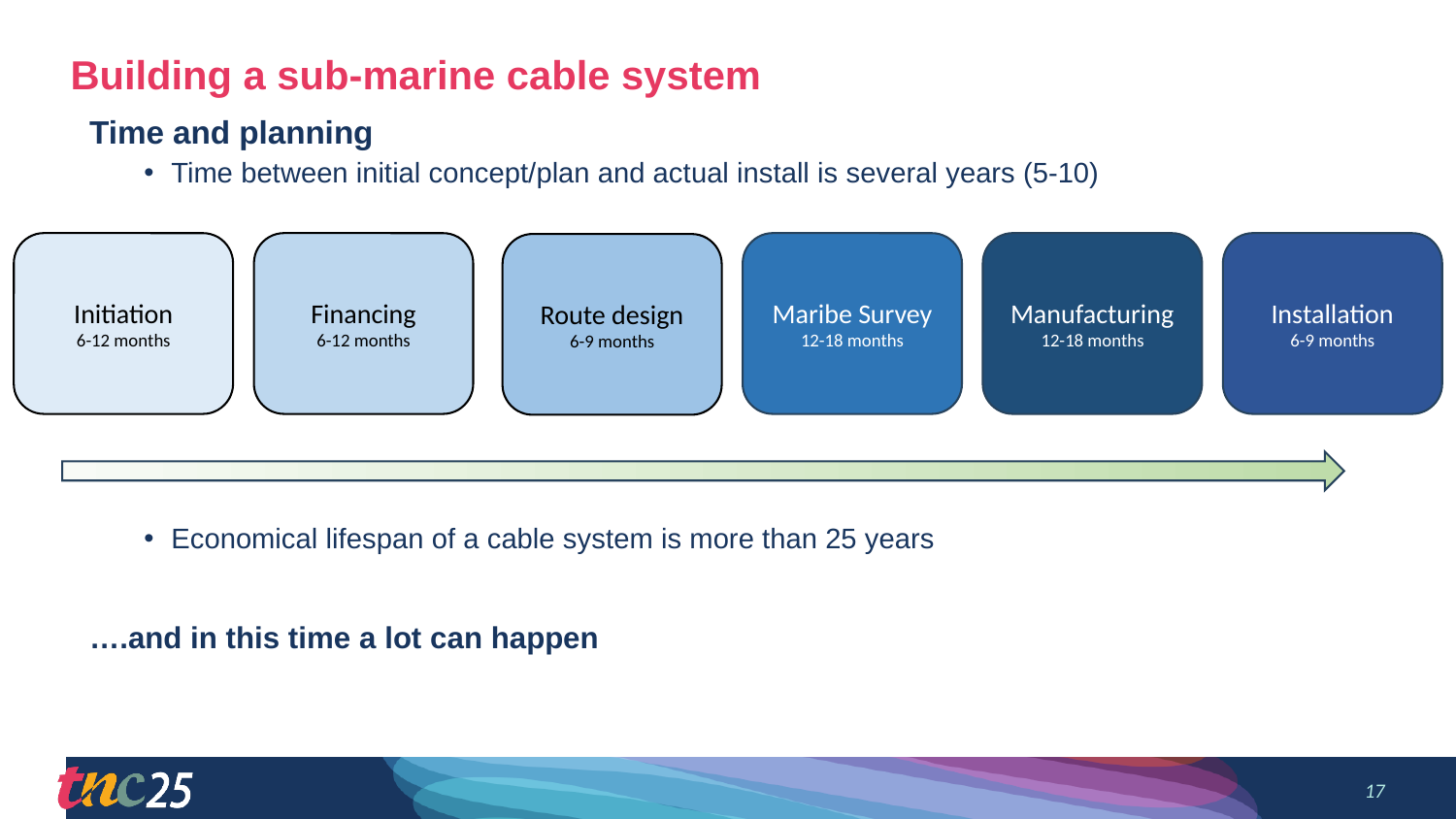

# Building a sub-marine cable system
Time and planning
Time between initial concept/plan and actual install is several years (5-10)
Maribe Survey
12-18 months
Manufacturing
12-18 months
Installation
6-9 months
Initiation
6-12 months
Financing
6-12 months
Route design
6-9 months

Economical lifespan of a cable system is more than 25 years
….and in this time a lot can happen

17